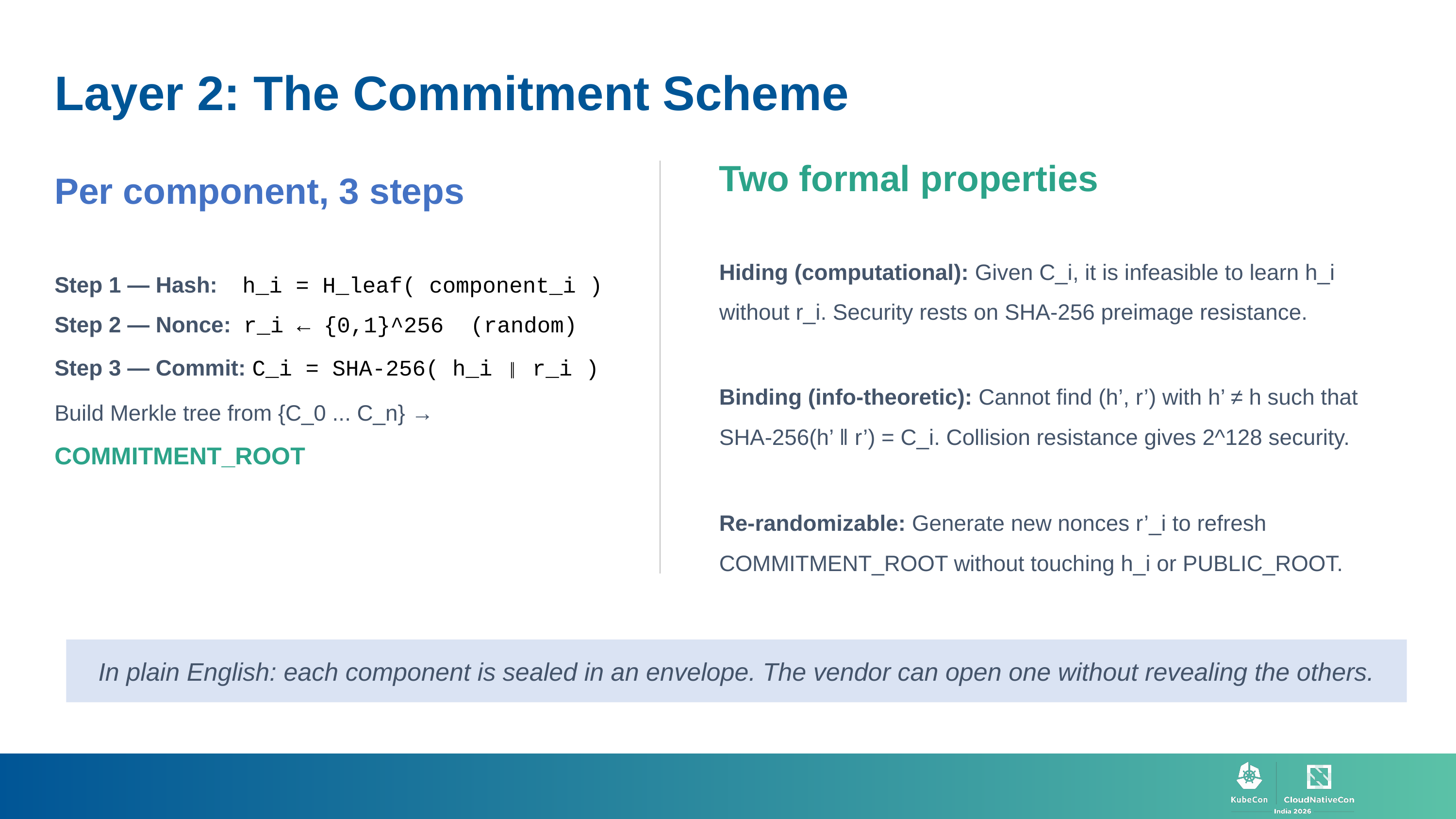

Layer 2: The Commitment Scheme
Two formal properties

Hiding (computational): Given C_i, it is infeasible to learn h_i without r_i. Security rests on SHA-256 preimage resistance.

Binding (info-theoretic): Cannot find (h’, r’) with h’ ≠ h such that SHA-256(h’ ‖ r’) = C_i. Collision resistance gives 2^128 security.

Re-randomizable: Generate new nonces r’_i to refresh COMMITMENT_ROOT without touching h_i or PUBLIC_ROOT.

Per component, 3 steps

Step 1 — Hash:    h_i = H_leaf( component_i )
Step 2 — Nonce:  r_i ← {0,1}^256  (random)
Step 3 — Commit: C_i = SHA-256( h_i ‖ r_i )
Build Merkle tree from {C_0 ... C_n} → COMMITMENT_ROOT

In plain English: each component is sealed in an envelope. The vendor can open one without revealing the others.
11